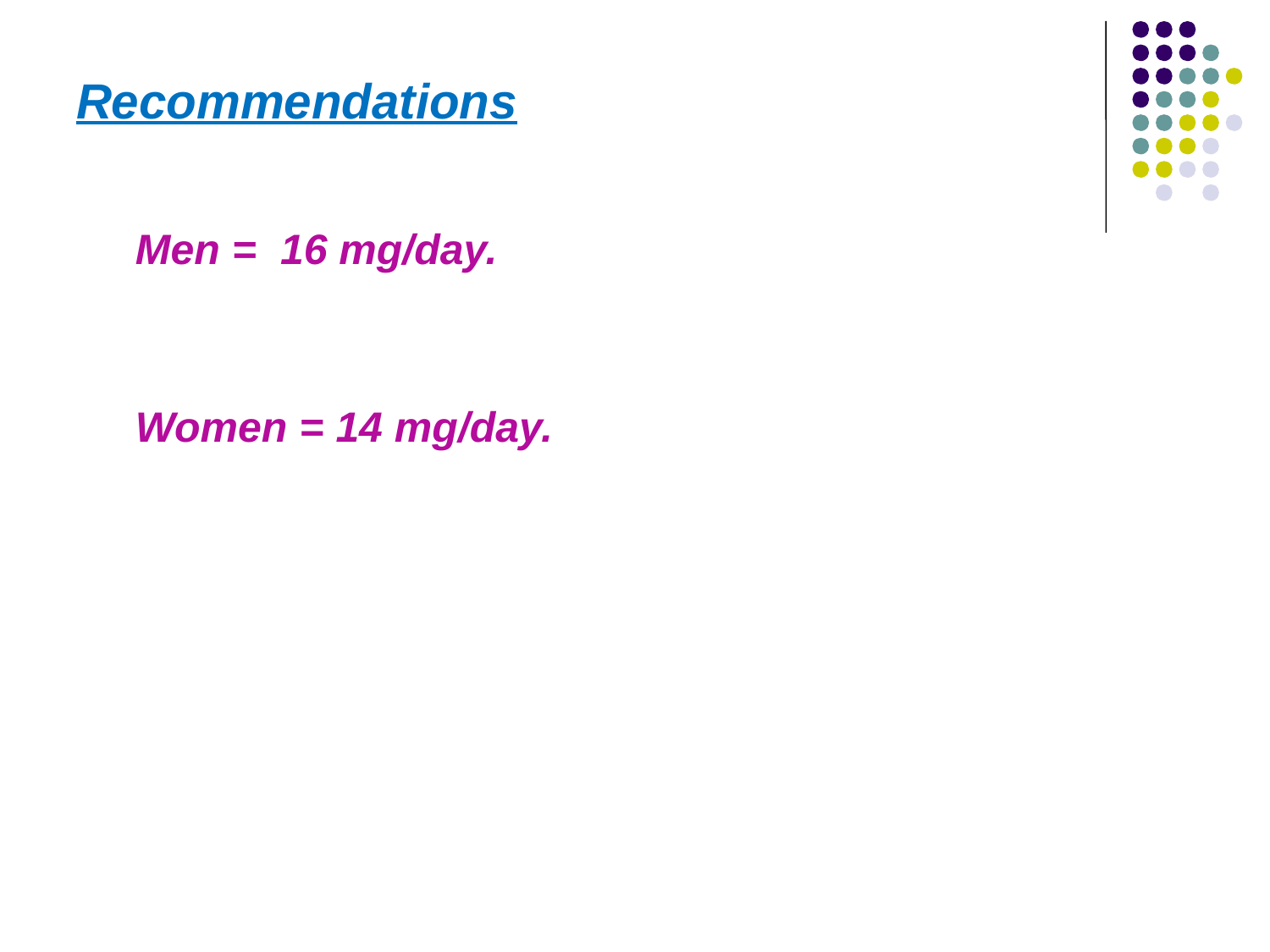

# Recommendations
     Men =  16 mg/day.

     Women = 14 mg/day.